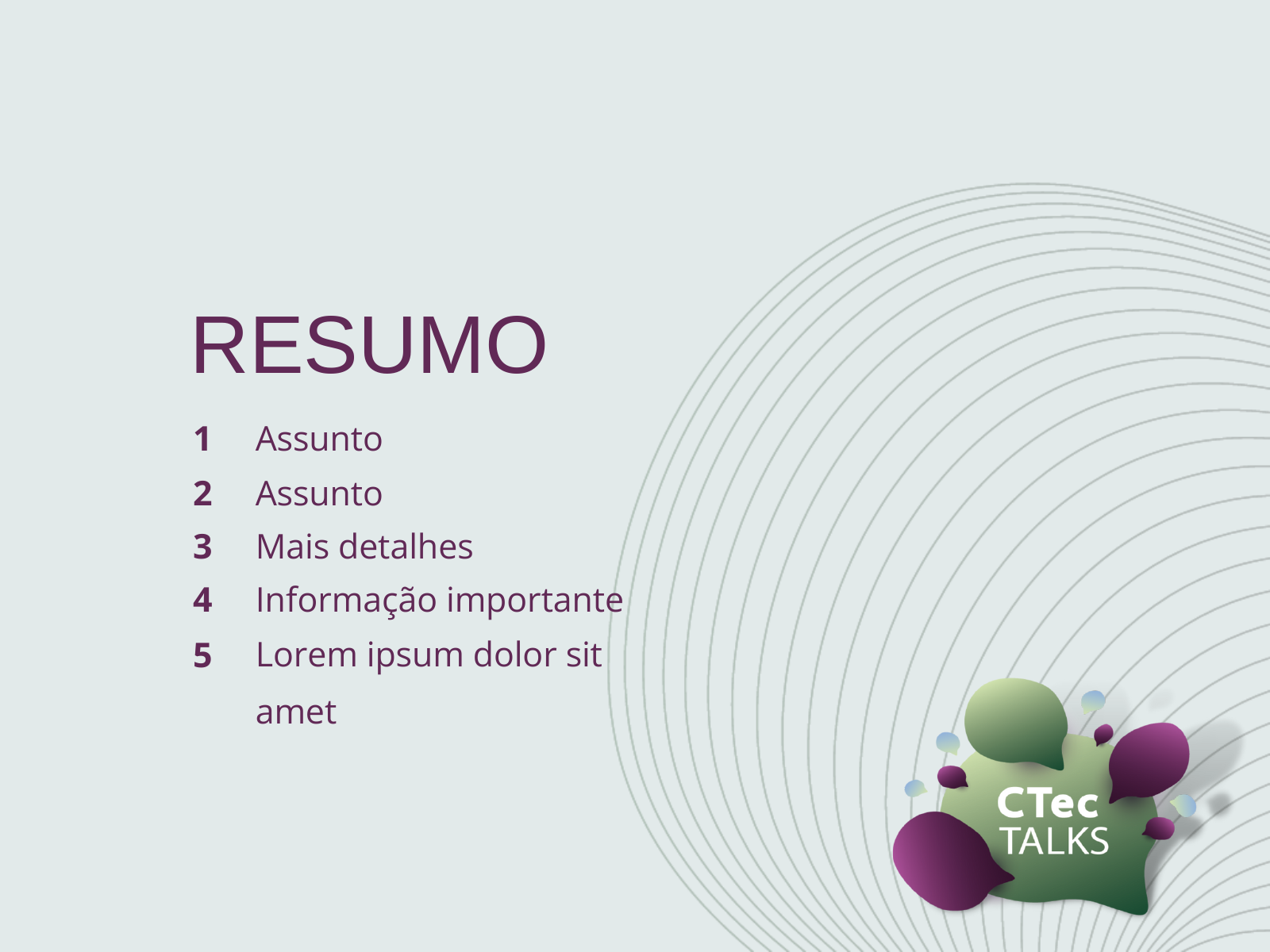

RESUMO
1
Assunto
2
Assunto
3
Mais detalhes
4
Informação importante
5
Lorem ipsum dolor sit amet